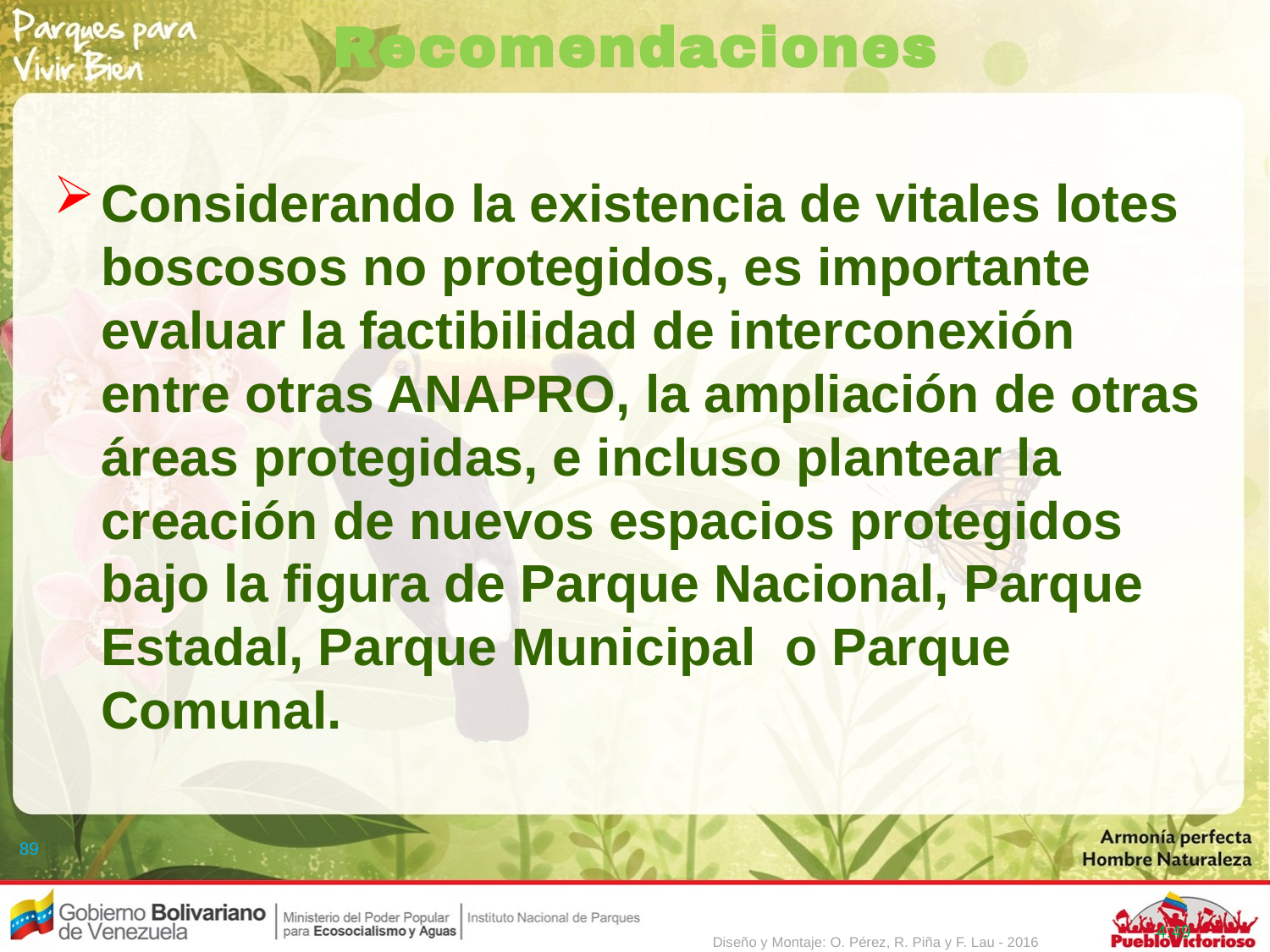

Recomendaciones
Considerando la existencia de vitales lotes boscosos no protegidos, es importante evaluar la factibilidad de interconexión entre otras ANAPRO, la ampliación de otras áreas protegidas, e incluso plantear la creación de nuevos espacios protegidos bajo la figura de Parque Nacional, Parque Estadal, Parque Municipal  o Parque Comunal.
89
4:49
Diseño y Montaje: O. Pérez, R. Piña y F. Lau - 2016